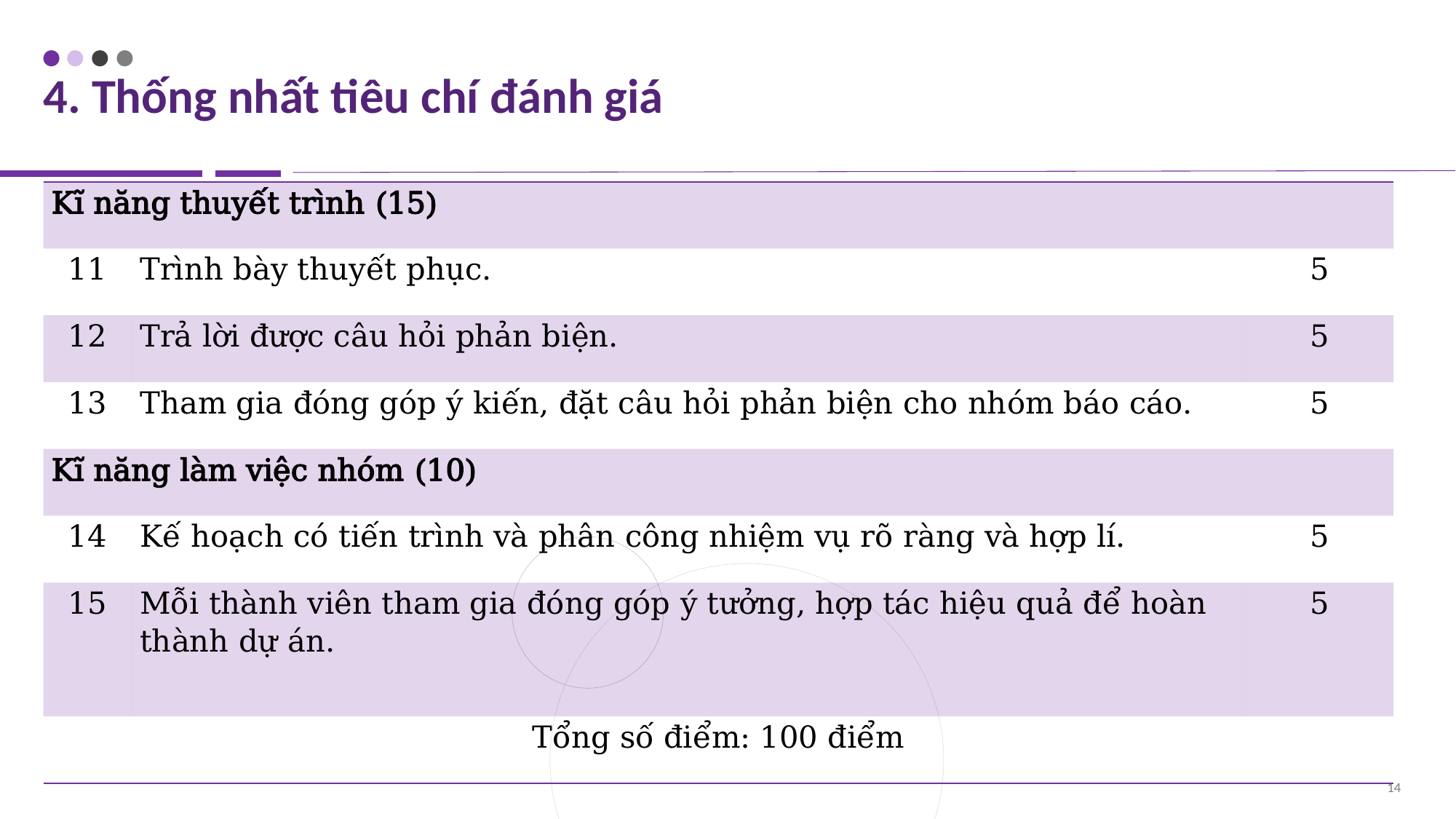

# 4. Thống nhất tiêu chí đánh giá
| Kĩ năng thuyết trình (15) |  |  |
| --- | --- | --- |
| 11 | Trình bày thuyết phục. | 5 |
| 12 | Trả lời được câu hỏi phản biện. | 5 |
| 13 | Tham gia đóng góp ý kiến, đặt câu hỏi phản biện cho nhóm báo cáo. | 5 |
| Kĩ năng làm việc nhóm (10) |  |  |
| 14 | Kế hoạch có tiến trình và phân công nhiệm vụ rõ ràng và hợp lí. | 5 |
| 15 | Mỗi thành viên tham gia đóng góp ý tưởng, hợp tác hiệu quả để hoàn thành dự án. | 5 |
| Tổng số điểm: 100 điểm |  |  |
14